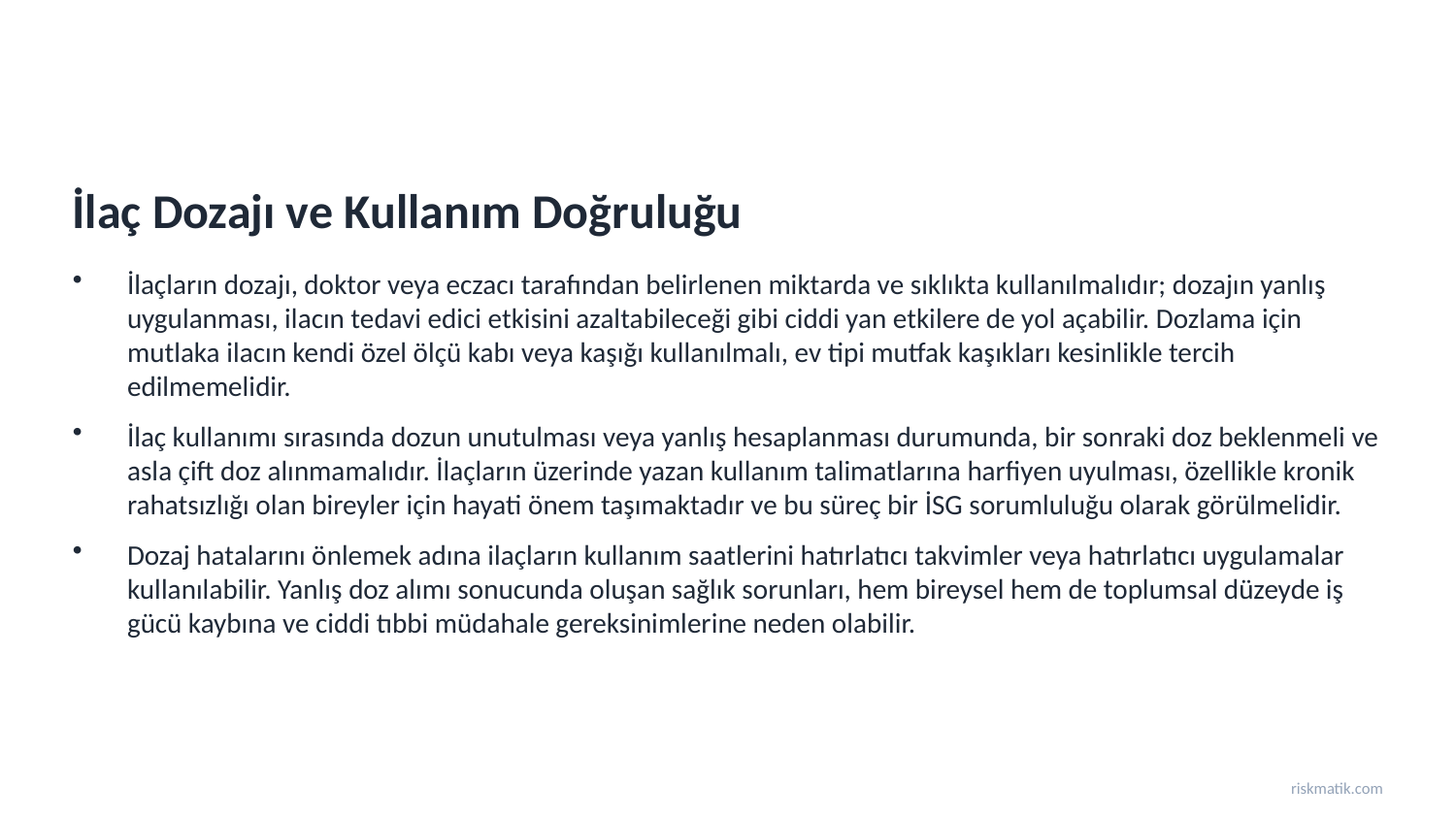

İlaç Dozajı ve Kullanım Doğruluğu
İlaçların dozajı, doktor veya eczacı tarafından belirlenen miktarda ve sıklıkta kullanılmalıdır; dozajın yanlış uygulanması, ilacın tedavi edici etkisini azaltabileceği gibi ciddi yan etkilere de yol açabilir. Dozlama için mutlaka ilacın kendi özel ölçü kabı veya kaşığı kullanılmalı, ev tipi mutfak kaşıkları kesinlikle tercih edilmemelidir.
İlaç kullanımı sırasında dozun unutulması veya yanlış hesaplanması durumunda, bir sonraki doz beklenmeli ve asla çift doz alınmamalıdır. İlaçların üzerinde yazan kullanım talimatlarına harfiyen uyulması, özellikle kronik rahatsızlığı olan bireyler için hayati önem taşımaktadır ve bu süreç bir İSG sorumluluğu olarak görülmelidir.
Dozaj hatalarını önlemek adına ilaçların kullanım saatlerini hatırlatıcı takvimler veya hatırlatıcı uygulamalar kullanılabilir. Yanlış doz alımı sonucunda oluşan sağlık sorunları, hem bireysel hem de toplumsal düzeyde iş gücü kaybına ve ciddi tıbbi müdahale gereksinimlerine neden olabilir.
riskmatik.com